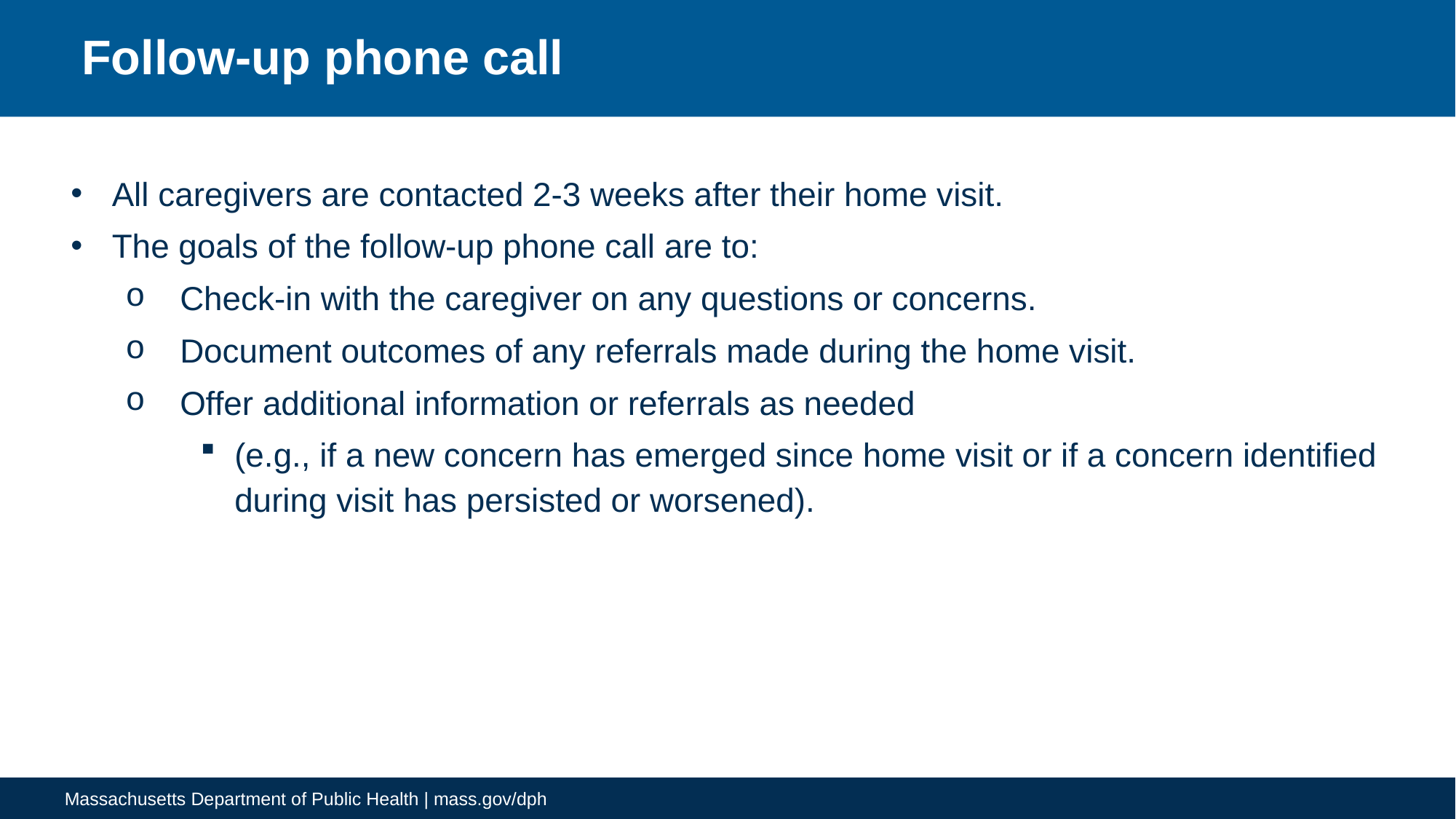

# Follow-up phone call
All caregivers are contacted 2-3 weeks after their home visit.
The goals of the follow-up phone call are to:
Check-in with the caregiver on any questions or concerns.
Document outcomes of any referrals made during the home visit.
Offer additional information or referrals as needed
(e.g., if a new concern has emerged since home visit or if a concern identified during visit has persisted or worsened).